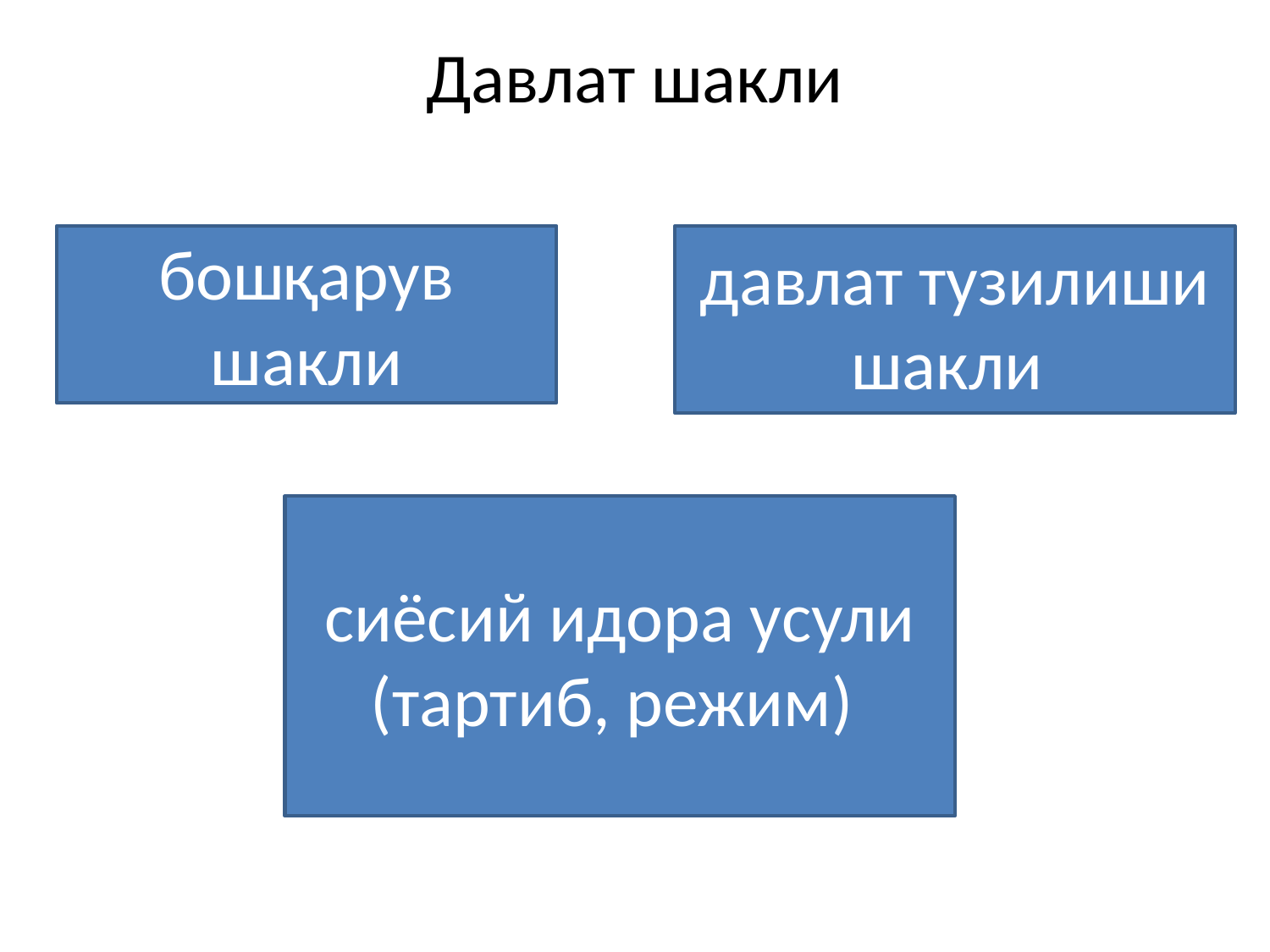

Давлат шакли
бошқарув шакли
давлат тузилиши шакли
сиёсий идора усули (тартиб, режим)